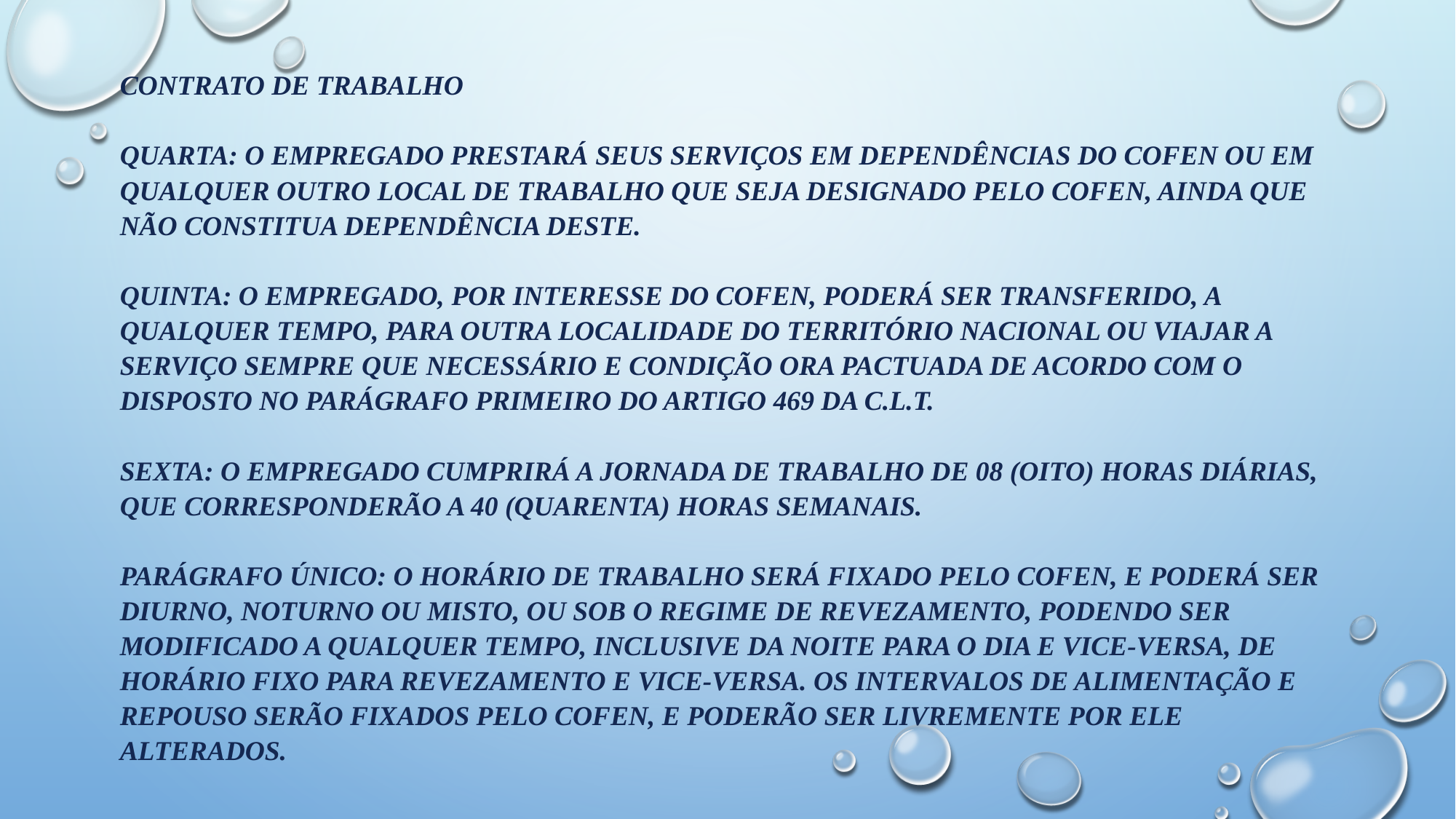

# Contrato de trabalho   QUARTA: O EMPREGADO prestará seus serviços em dependências do COFEN ou em qualquer outro local de trabalho que seja designado pelo COFEN, ainda que não constitua dependência deste.   QUINTA: O EMPREGADO, por interesse do COFEN, poderá ser transferido, a qualquer tempo, para outra localidade do território nacional ou viajar a serviço sempre que necessário e condição ora pactuada de acordo com o disposto no parágrafo primeiro do artigo 469 da C.L.T.   SEXTA: O EMPREGADO cumprirá a jornada de trabalho de 08 (oito) horas diárias, que corresponderão a 40 (quarenta) horas semanais.   PARÁGRAFO ÚNICO: O horário de trabalho será fixado pelo COFEN, e poderá ser diurno, noturno ou misto, ou sob o regime de revezamento, podendo ser modificado a qualquer tempo, inclusive da noite para o dia e vice-versa, de horário fixo para revezamento e vice-versa. Os intervalos de alimentação e repouso serão fixados pelo COFEN, e poderão ser livremente por ele alterados.